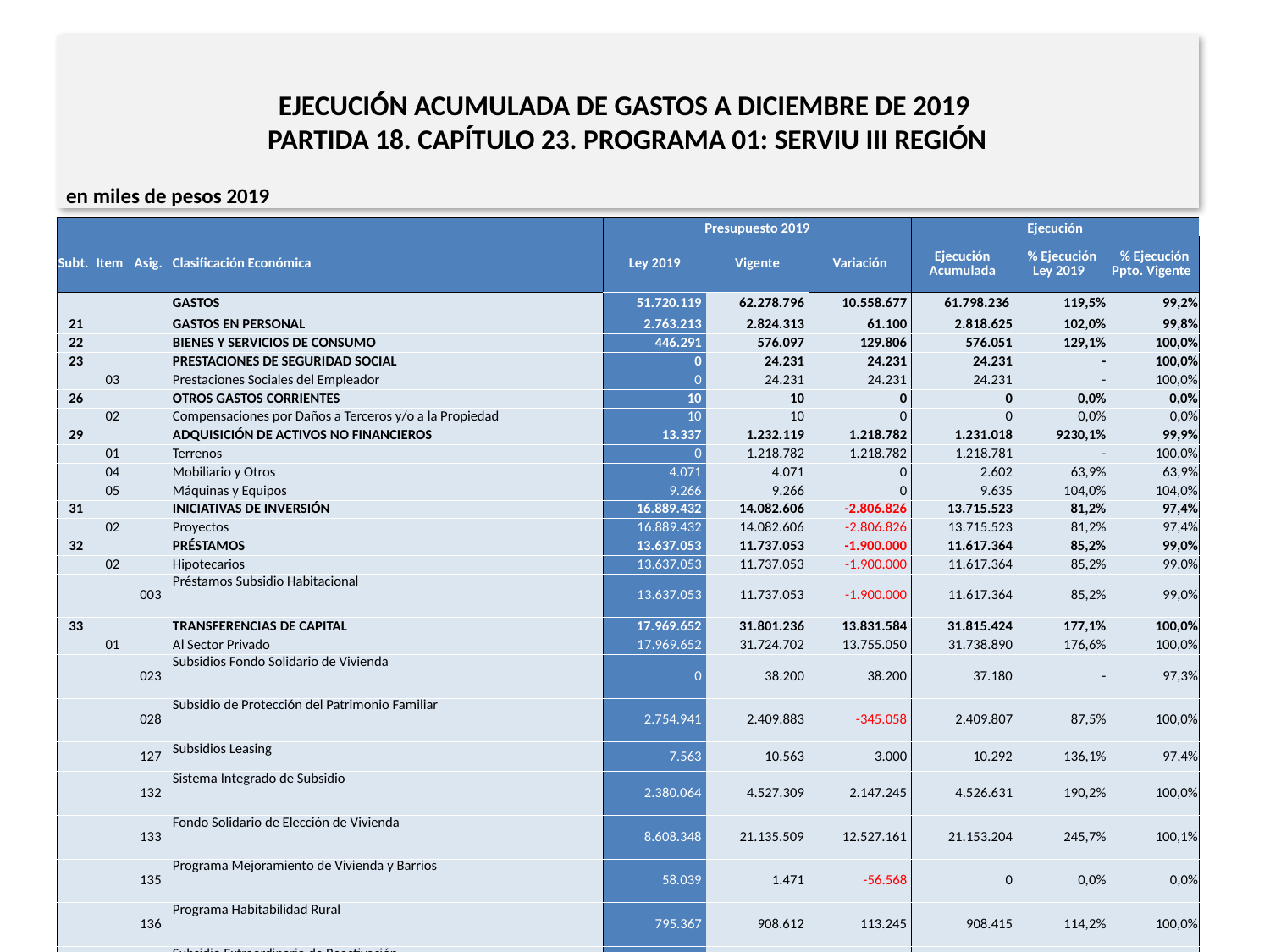

# EJECUCIÓN ACUMULADA DE GASTOS A DICIEMBRE DE 2019 PARTIDA 18. CAPÍTULO 23. PROGRAMA 01: SERVIU III REGIÓN
en miles de pesos 2019
|  |  |  |  | Presupuesto 2019 |  |  | Ejecución |  |  |
| --- | --- | --- | --- | --- | --- | --- | --- | --- | --- |
| Subt. | Item | Asig. | Clasificación Económica | Ley 2019 | Vigente | Variación | Ejecución Acumulada | % Ejecución Ley 2019 | % Ejecución Ppto. Vigente |
|  |  |  | GASTOS | 51.720.119 | 62.278.796 | 10.558.677 | 61.798.236 | 119,5% | 99,2% |
| 21 |  |  | GASTOS EN PERSONAL | 2.763.213 | 2.824.313 | 61.100 | 2.818.625 | 102,0% | 99,8% |
| 22 |  |  | BIENES Y SERVICIOS DE CONSUMO | 446.291 | 576.097 | 129.806 | 576.051 | 129,1% | 100,0% |
| 23 |  |  | PRESTACIONES DE SEGURIDAD SOCIAL | 0 | 24.231 | 24.231 | 24.231 | - | 100,0% |
|  | 03 |  | Prestaciones Sociales del Empleador | 0 | 24.231 | 24.231 | 24.231 | - | 100,0% |
| 26 |  |  | OTROS GASTOS CORRIENTES | 10 | 10 | 0 | 0 | 0,0% | 0,0% |
|  | 02 |  | Compensaciones por Daños a Terceros y/o a la Propiedad | 10 | 10 | 0 | 0 | 0,0% | 0,0% |
| 29 |  |  | ADQUISICIÓN DE ACTIVOS NO FINANCIEROS | 13.337 | 1.232.119 | 1.218.782 | 1.231.018 | 9230,1% | 99,9% |
|  | 01 |  | Terrenos | 0 | 1.218.782 | 1.218.782 | 1.218.781 | - | 100,0% |
|  | 04 |  | Mobiliario y Otros | 4.071 | 4.071 | 0 | 2.602 | 63,9% | 63,9% |
|  | 05 |  | Máquinas y Equipos | 9.266 | 9.266 | 0 | 9.635 | 104,0% | 104,0% |
| 31 |  |  | INICIATIVAS DE INVERSIÓN | 16.889.432 | 14.082.606 | -2.806.826 | 13.715.523 | 81,2% | 97,4% |
|  | 02 |  | Proyectos | 16.889.432 | 14.082.606 | -2.806.826 | 13.715.523 | 81,2% | 97,4% |
| 32 |  |  | PRÉSTAMOS | 13.637.053 | 11.737.053 | -1.900.000 | 11.617.364 | 85,2% | 99,0% |
|  | 02 |  | Hipotecarios | 13.637.053 | 11.737.053 | -1.900.000 | 11.617.364 | 85,2% | 99,0% |
|  |  | 003 | Préstamos Subsidio Habitacional | 13.637.053 | 11.737.053 | -1.900.000 | 11.617.364 | 85,2% | 99,0% |
| 33 |  |  | TRANSFERENCIAS DE CAPITAL | 17.969.652 | 31.801.236 | 13.831.584 | 31.815.424 | 177,1% | 100,0% |
|  | 01 |  | Al Sector Privado | 17.969.652 | 31.724.702 | 13.755.050 | 31.738.890 | 176,6% | 100,0% |
|  |  | 023 | Subsidios Fondo Solidario de Vivienda | 0 | 38.200 | 38.200 | 37.180 | - | 97,3% |
|  |  | 028 | Subsidio de Protección del Patrimonio Familiar | 2.754.941 | 2.409.883 | -345.058 | 2.409.807 | 87,5% | 100,0% |
|  |  | 127 | Subsidios Leasing | 7.563 | 10.563 | 3.000 | 10.292 | 136,1% | 97,4% |
|  |  | 132 | Sistema Integrado de Subsidio | 2.380.064 | 4.527.309 | 2.147.245 | 4.526.631 | 190,2% | 100,0% |
|  |  | 133 | Fondo Solidario de Elección de Vivienda | 8.608.348 | 21.135.509 | 12.527.161 | 21.153.204 | 245,7% | 100,1% |
|  |  | 135 | Programa Mejoramiento de Vivienda y Barrios | 58.039 | 1.471 | -56.568 | 0 | 0,0% | 0,0% |
|  |  | 136 | Programa Habitabilidad Rural | 795.367 | 908.612 | 113.245 | 908.415 | 114,2% | 100,0% |
|  |  | 137 | Subsidio Extraordinario de Reactivación | 1.032.282 | 668.082 | -364.200 | 668.319 | 64,7% | 100,0% |
|  |  | 138 | Programa de Integración Social y Territorial | 2.333.048 | 2.025.073 | -307.975 | 2.025.042 | 86,8% | 100,0% |
|  | 03 |  | A Otras Entidades Públicas | 0 | 76.534 | 76.534 | 76.534 | - | 100,0% |
|  |  | 102 | Municipalidades para el Programa Recuperación de Barrios | 0 | 76.534 | 76.534 | 76.534 | - | 100,0% |
| 34 |  |  | SERVICIO DE LA DEUDA | 1.131 | 1.131 | 0 | 0 | 0,0% | 0,0% |
|  | 07 |  | Deuda Flotante | 1.131 | 1.131 | 0 | 0 | 0,0% | 0,0% |
14
Fuente: Elaboración propia en base  a Informes de ejecución presupuestaria mensual de DIPRES.